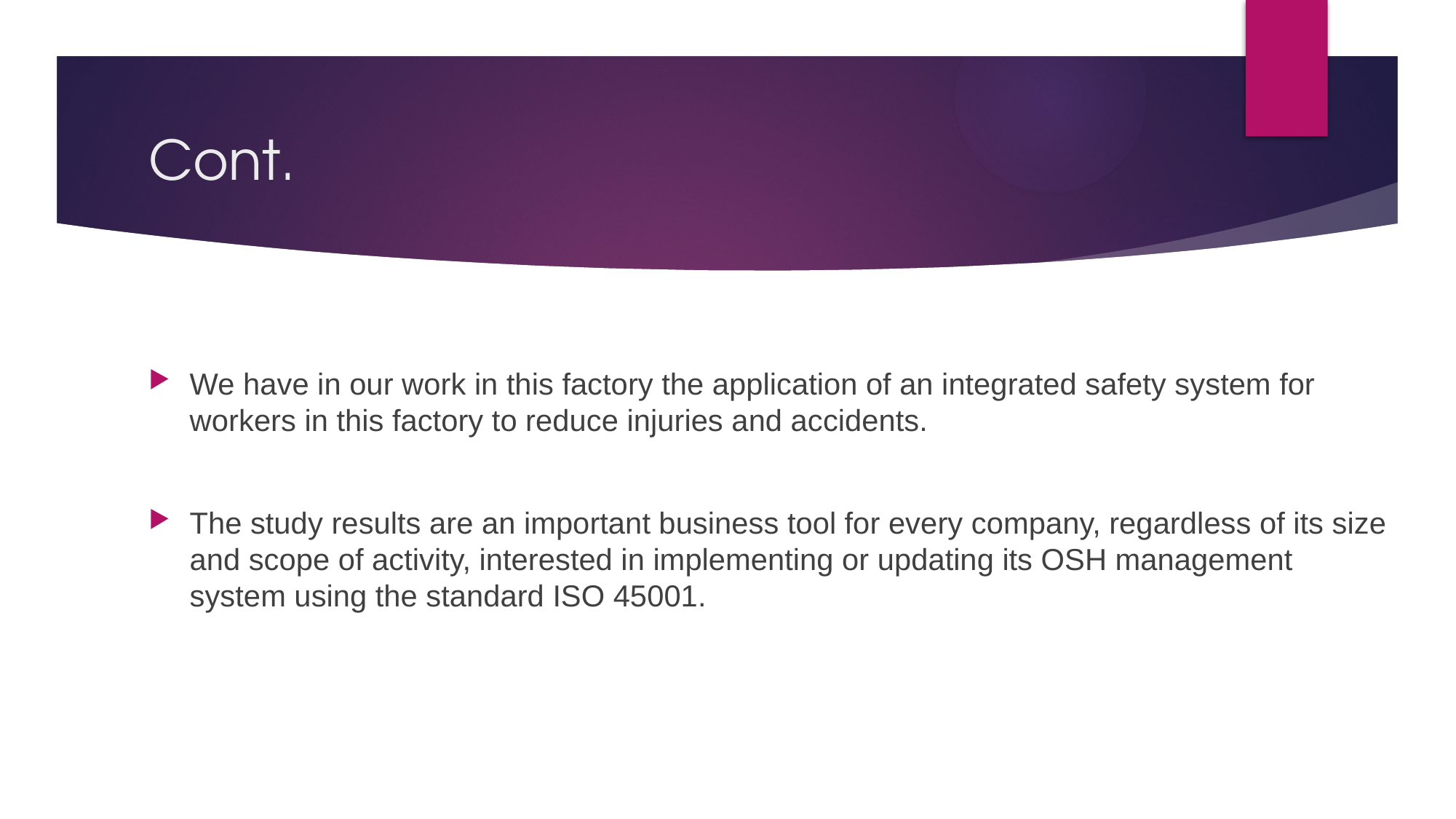

# Cont.

We have in our work in this factory the application of an integrated safety system for workers in this factory to reduce injuries and accidents.

The study results are an important business tool for every company, regardless of its size and scope of activity, interested in implementing or updating its OSH management system using the standard ISO 45001.